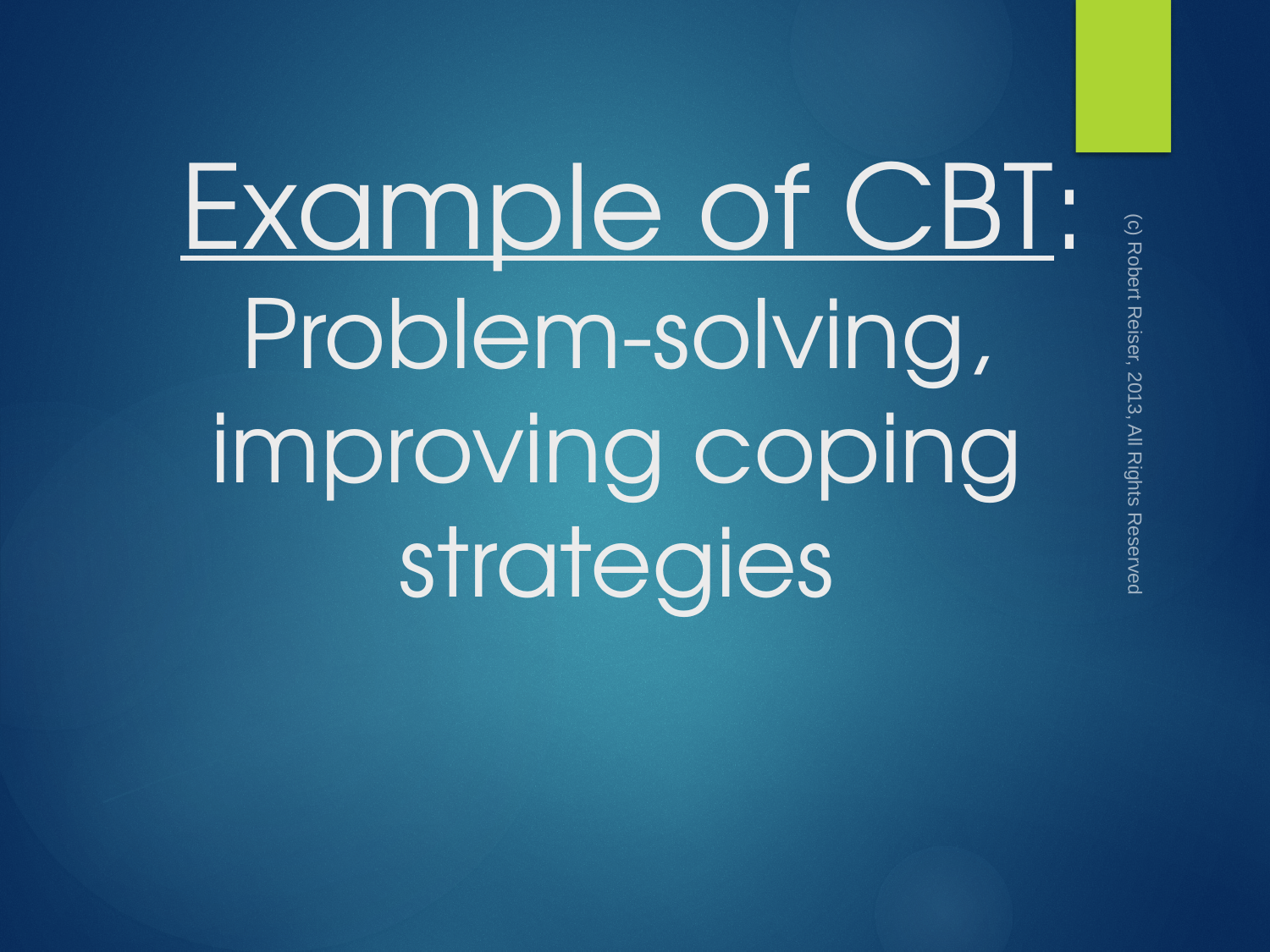

# Example of CBT: Problem-solving, improving coping strategies
(c) Robert Reiser, 2013, All Rights Reserved